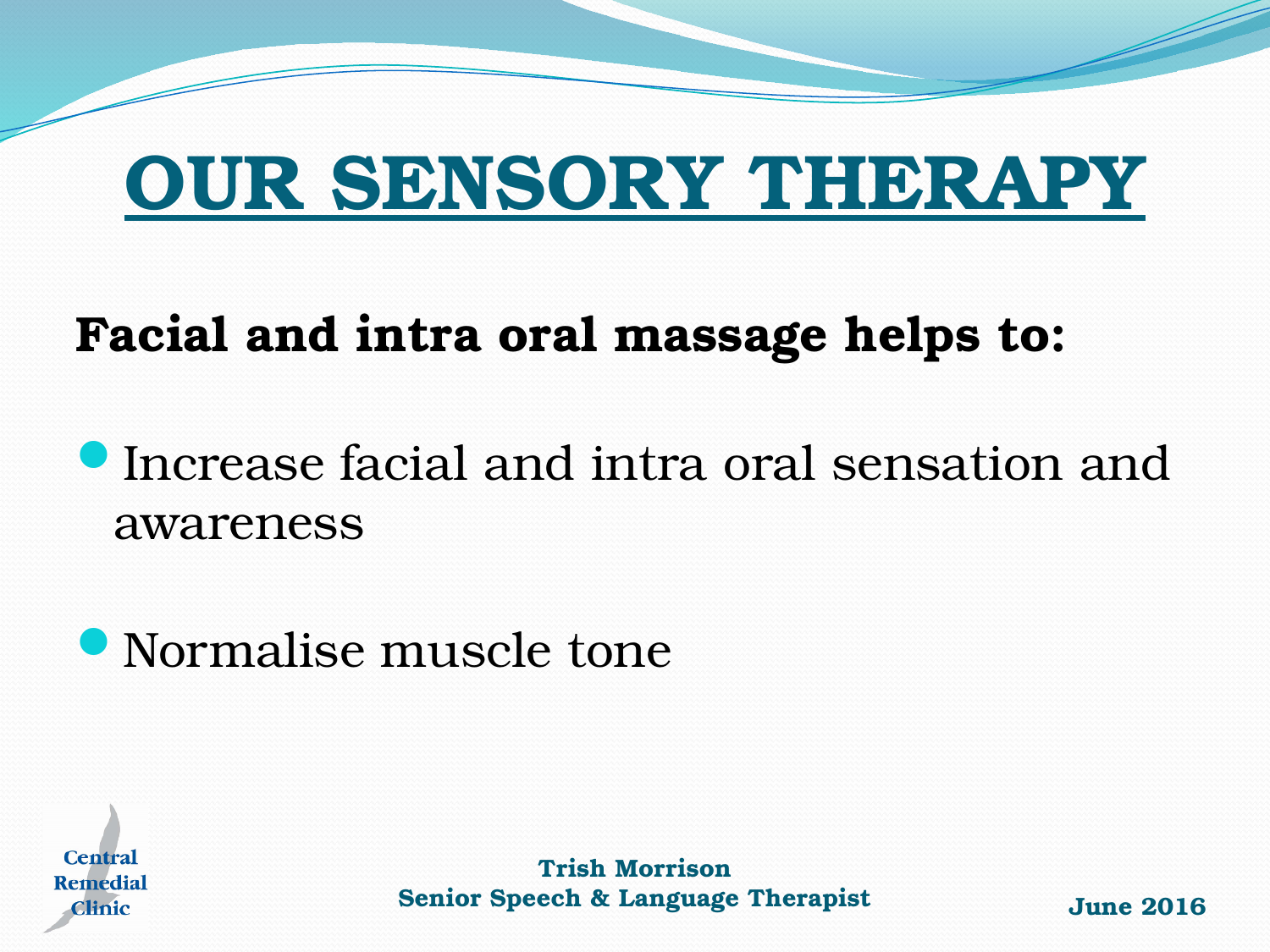

# OUR SENSORY THERAPY
Facial and intra oral massage helps to:
Increase facial and intra oral sensation and awareness
Normalise muscle tone
Trish Morrison
Senior Speech & Language Therapist

June 2016